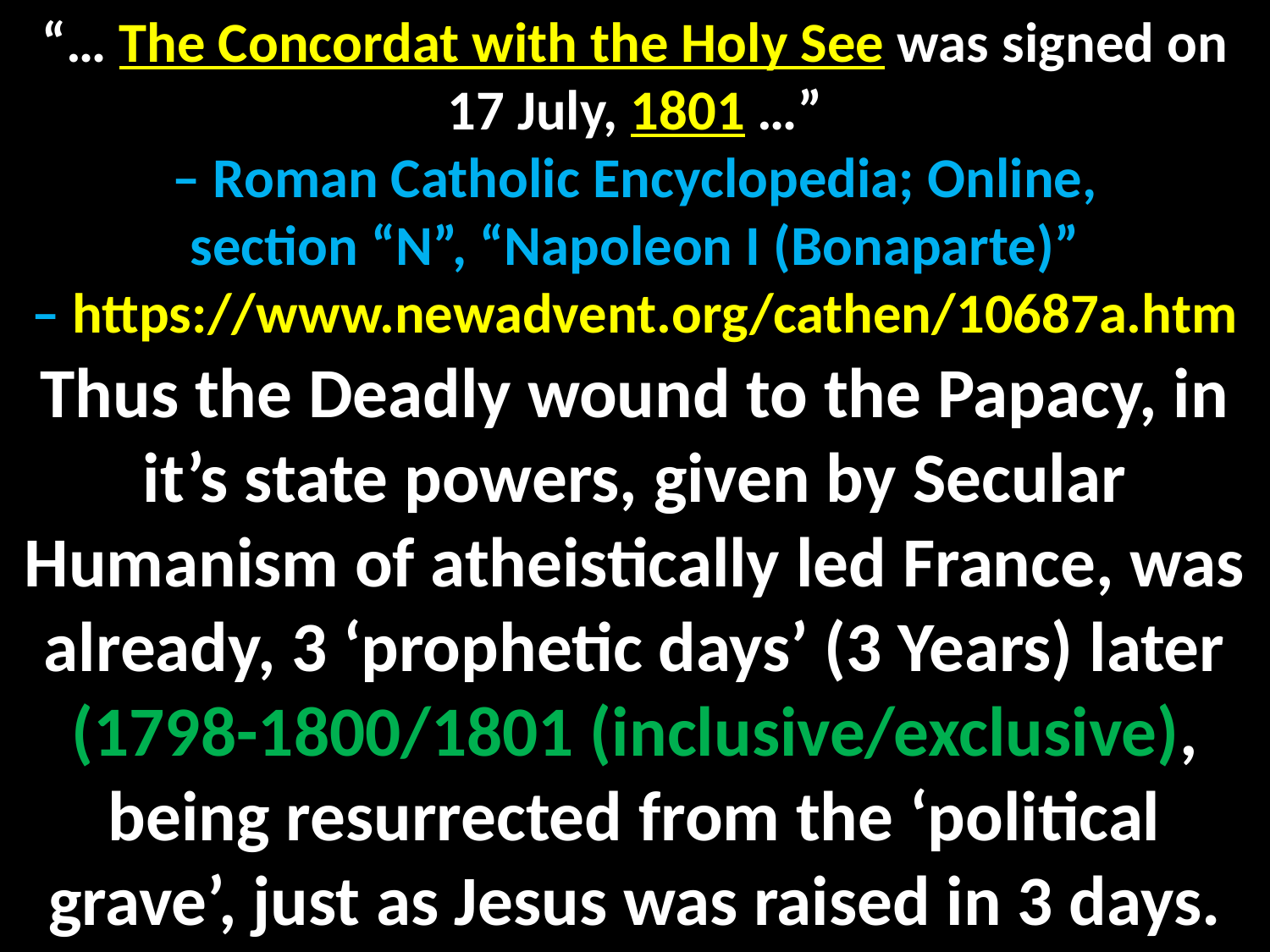

“… The Concordat with the Holy See was signed on 17 July, 1801 …”
– Roman Catholic Encyclopedia; Online,
section “N”, “Napoleon I (Bonaparte)”
– https://www.newadvent.org/cathen/10687a.htm
Thus the Deadly wound to the Papacy, in it’s state powers, given by Secular Humanism of atheistically led France, was already, 3 ‘prophetic days’ (3 Years) later (1798-1800/1801 (inclusive/exclusive), being resurrected from the ‘political grave’, just as Jesus was raised in 3 days.